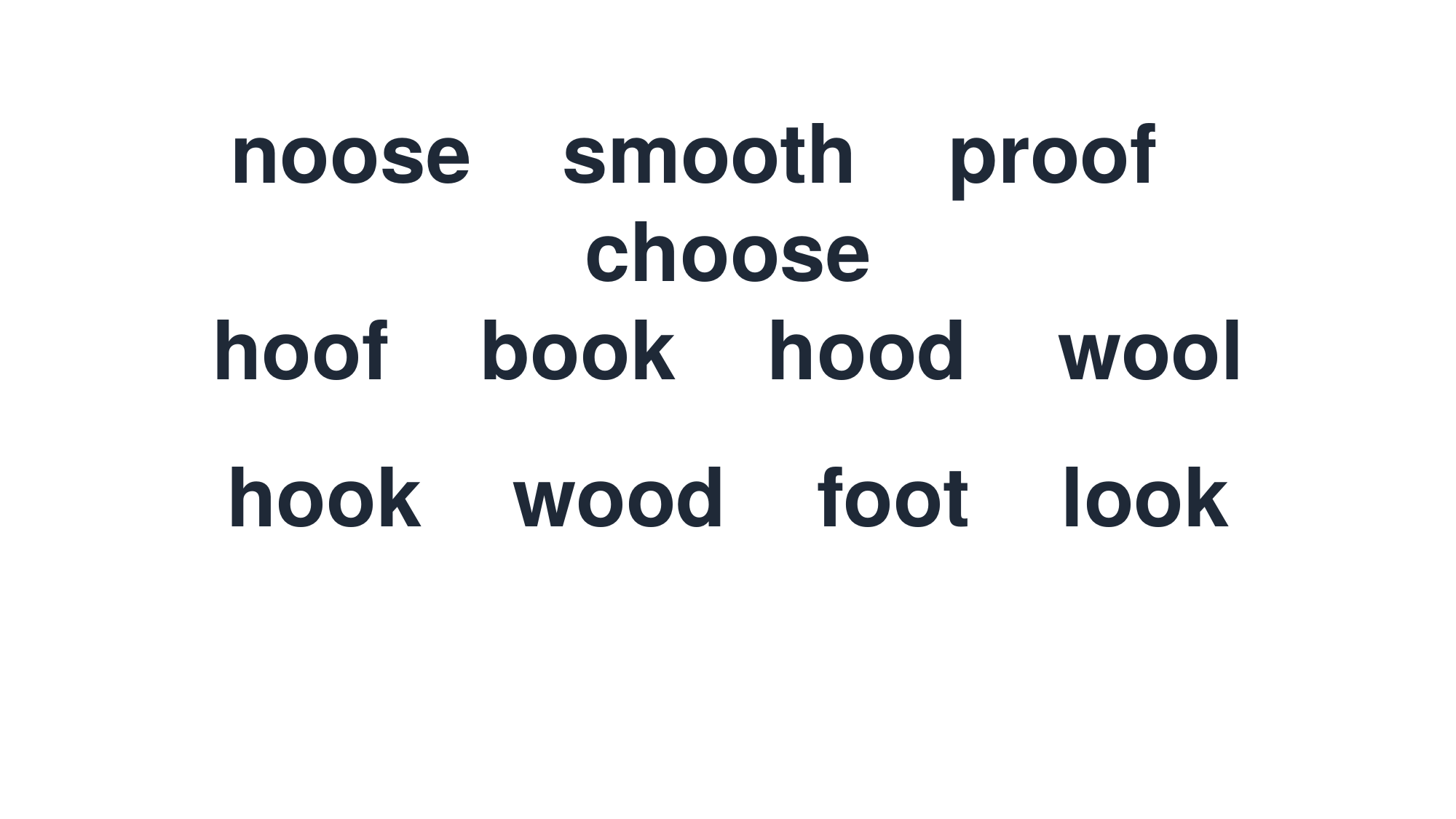

noose    smooth    proof    choose
hoof    book    hood    wool
hook    wood    foot    look